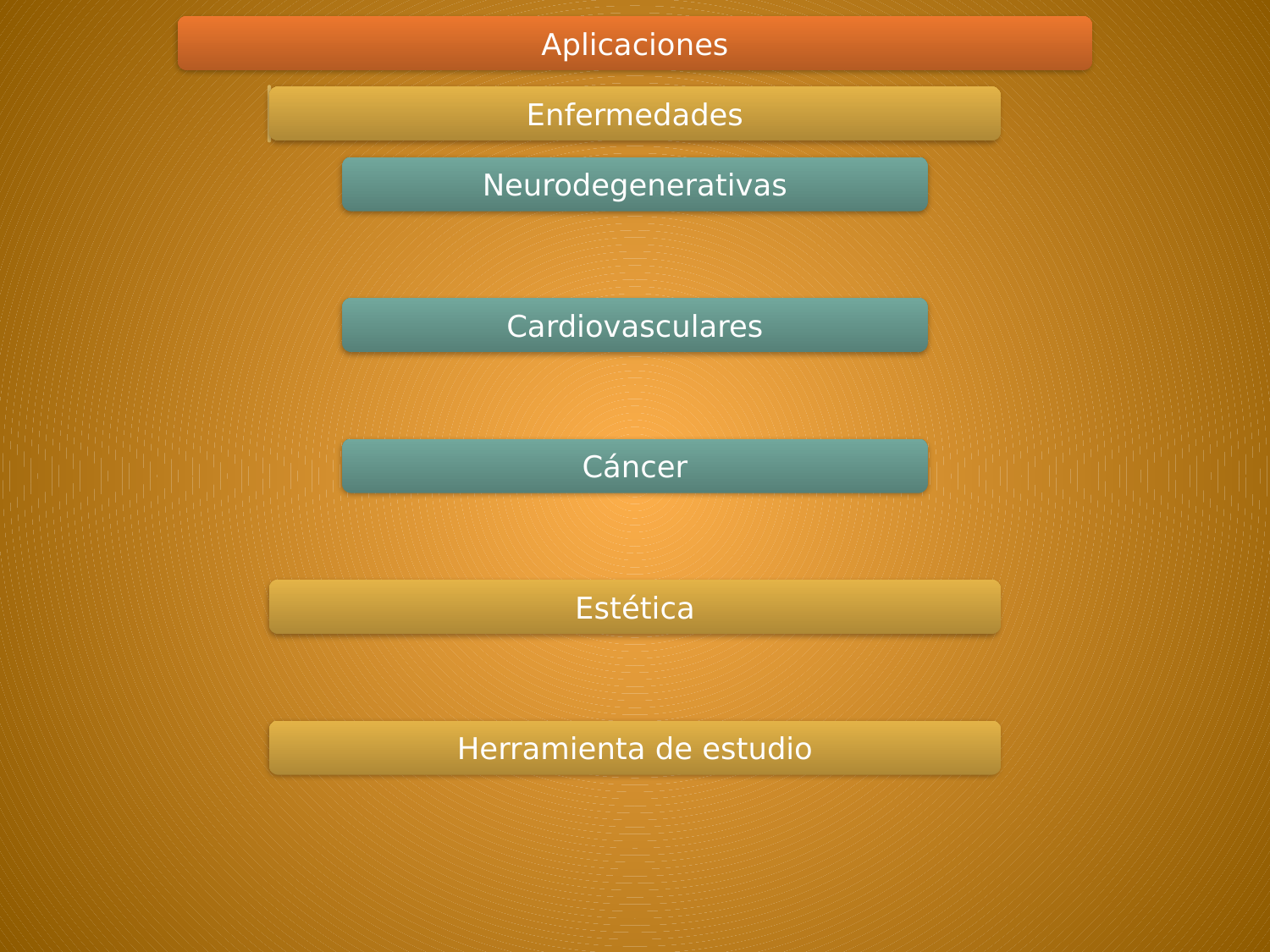

Aplicaciones
Enfermedades
Neurodegenerativas
Cardiovasculares
Estética
Herramienta de estudio
Cáncer